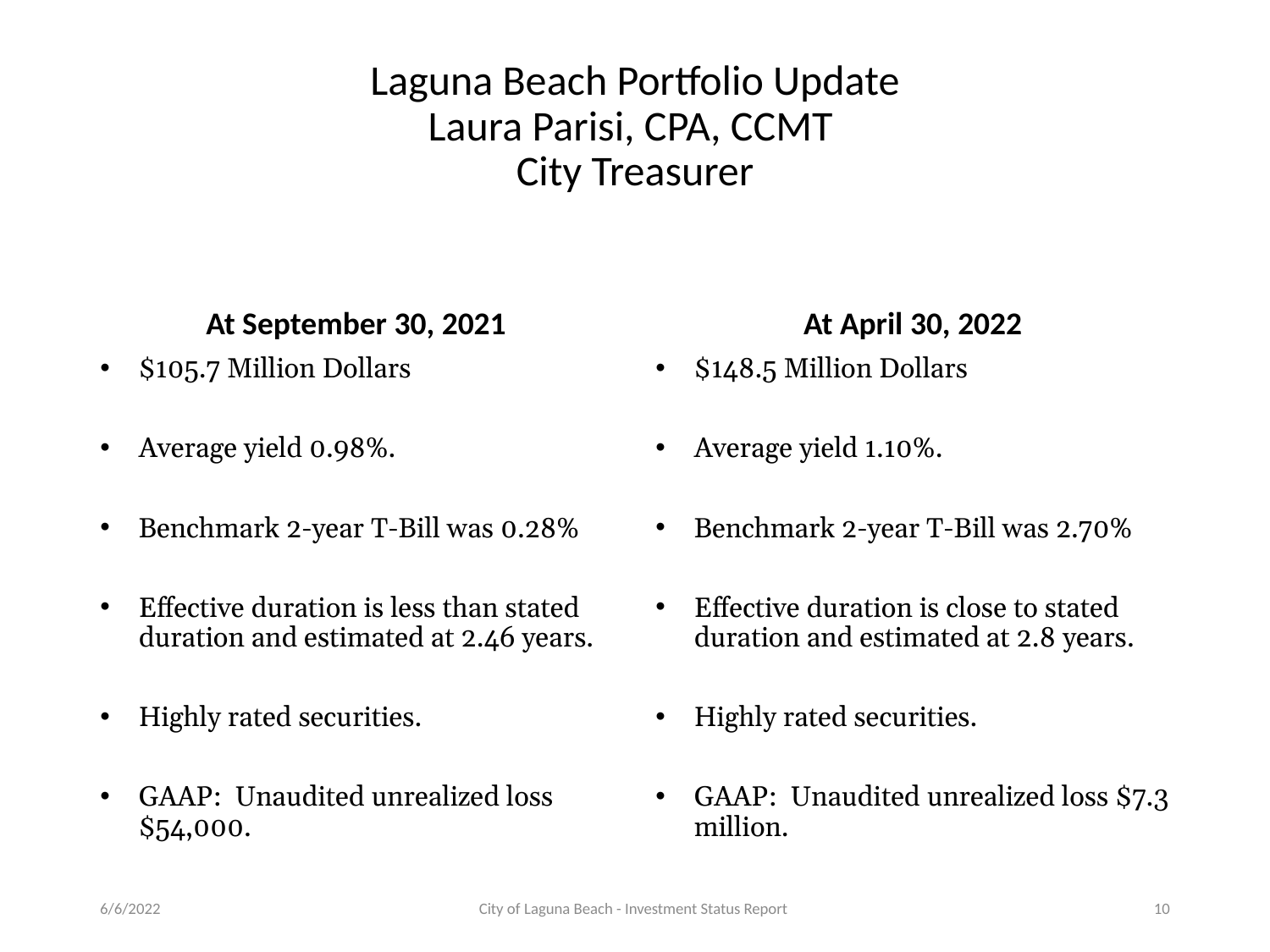

# Laguna Beach Portfolio Update Laura Parisi, CPA, CCMT City Treasurer
At September 30, 2021
At April 30, 2022
$105.7 Million Dollars

Average yield 0.98%.

Benchmark 2-year T-Bill was 0.28%

Effective duration is less than stated duration and estimated at 2.46 years.

Highly rated securities.

GAAP:  Unaudited unrealized loss $54,000.

$148.5 Million Dollars

Average yield 1.10%.

Benchmark 2-year T-Bill was 2.70%

Effective duration is close to stated duration and estimated at 2.8 years.

Highly rated securities.

GAAP:  Unaudited unrealized loss $7.3 million.

6/6/2022
City of Laguna Beach - Investment Status Report
10